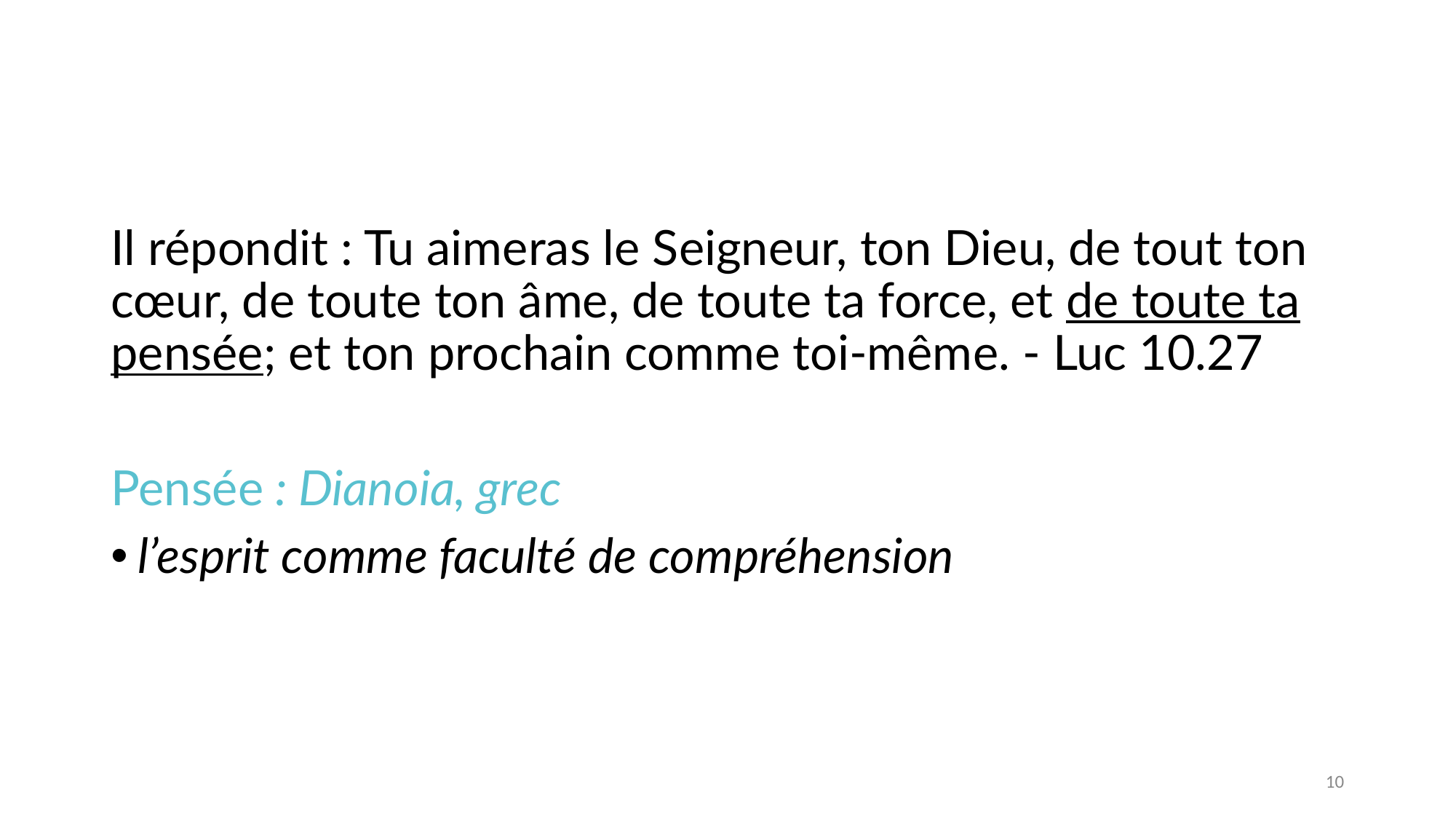

Il répondit : Tu aimeras le Seigneur, ton Dieu, de tout ton cœur, de toute ton âme, de toute ta force, et de toute ta pensée; et ton prochain comme toi-même. - Luc 10.27

Pensée : Dianoia, grec
l’esprit comme faculté de compréhension

10